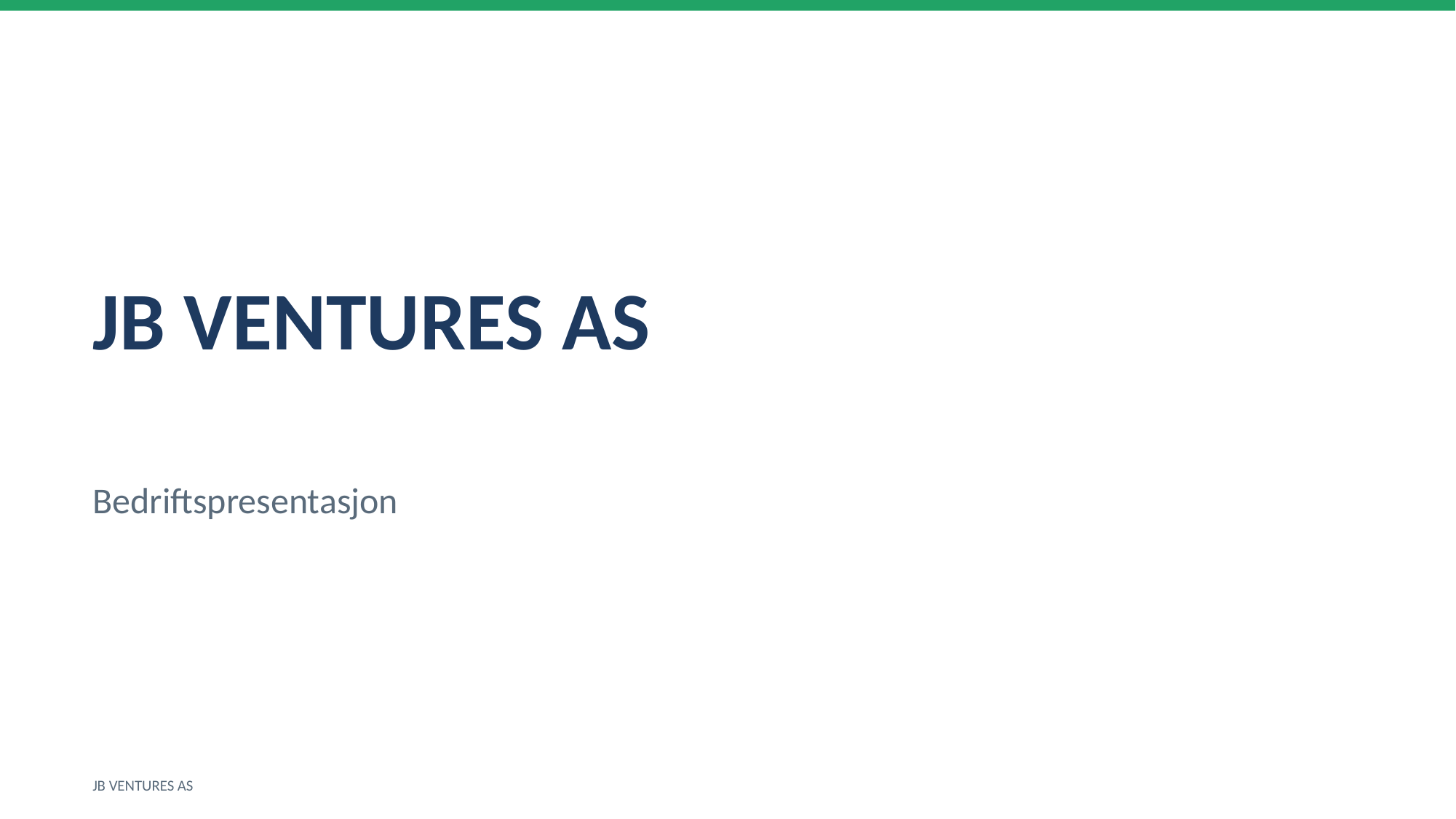

JB VENTURES AS
Bedriftspresentasjon
JB VENTURES AS